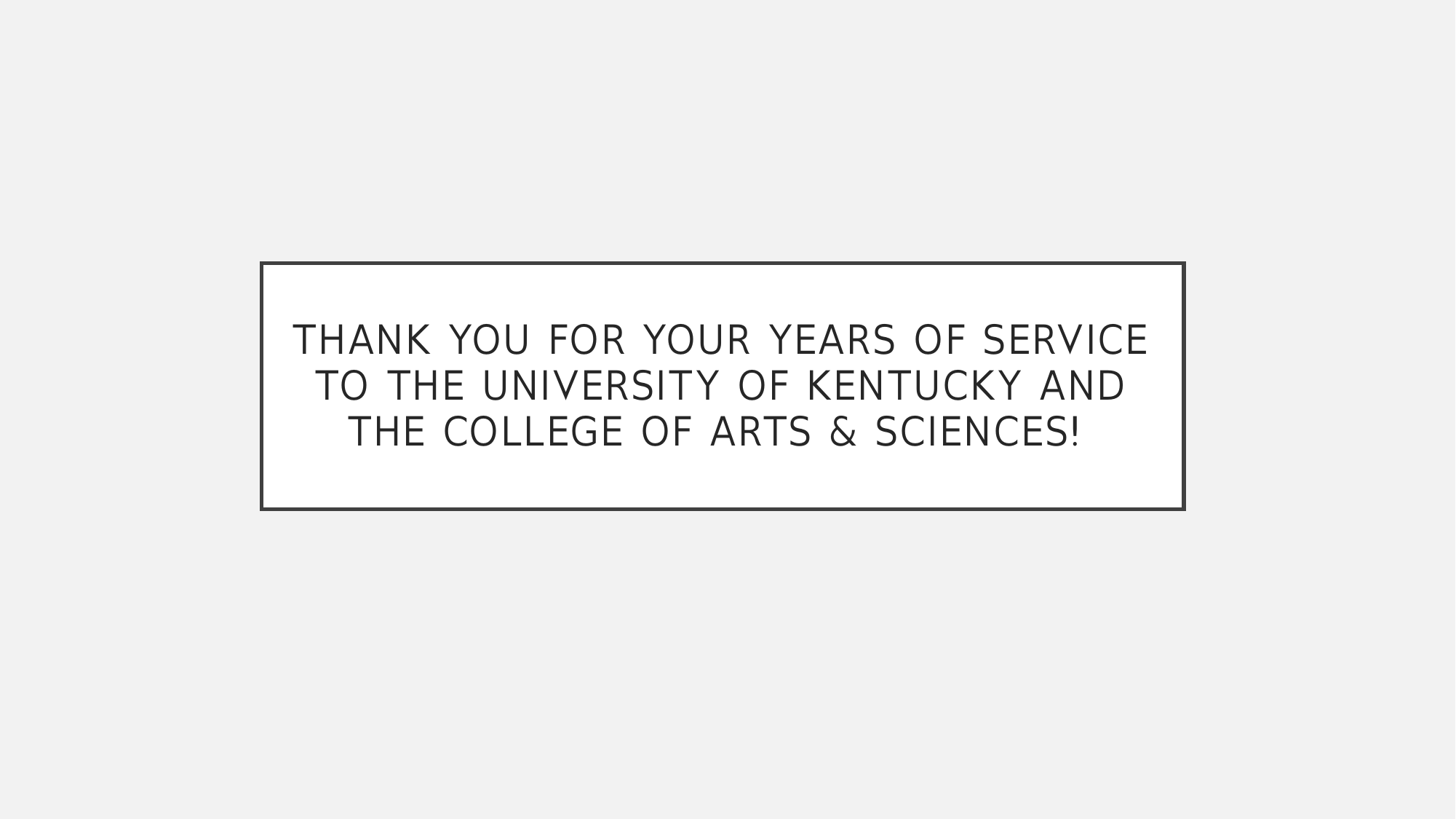

# Thank you for your years of service to the University of Kentucky and the College of Arts & Sciences!